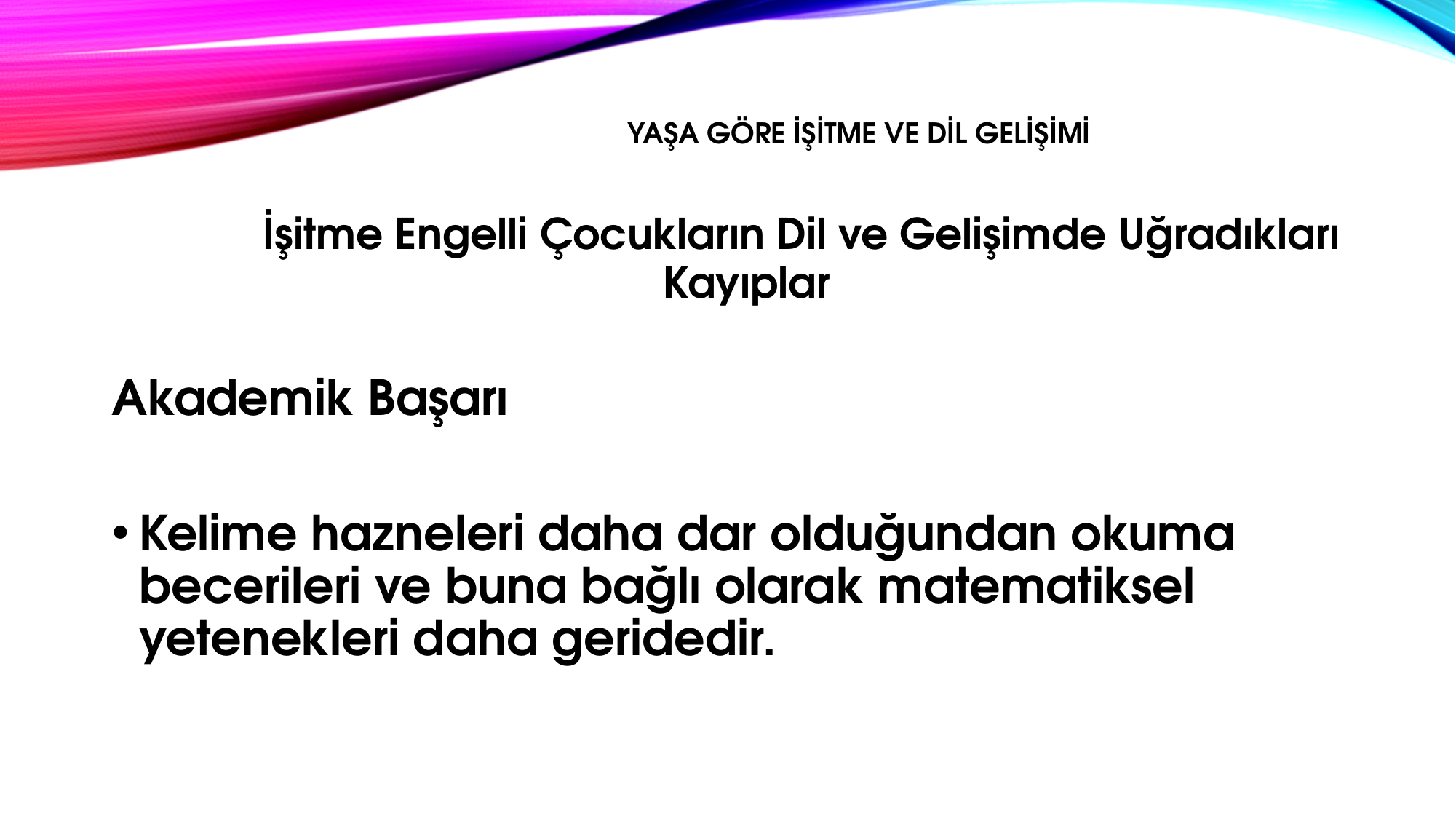

# Yaşa Göre İşitme ve dil gelişimi
	İşitme Engelli Çocukların Dil ve Gelişimde Uğradıkları Kayıplar

Akademik Başarı

Kelime hazneleri daha dar olduğundan okuma becerileri ve buna bağlı olarak matematiksel yetenekleri daha geridedir.